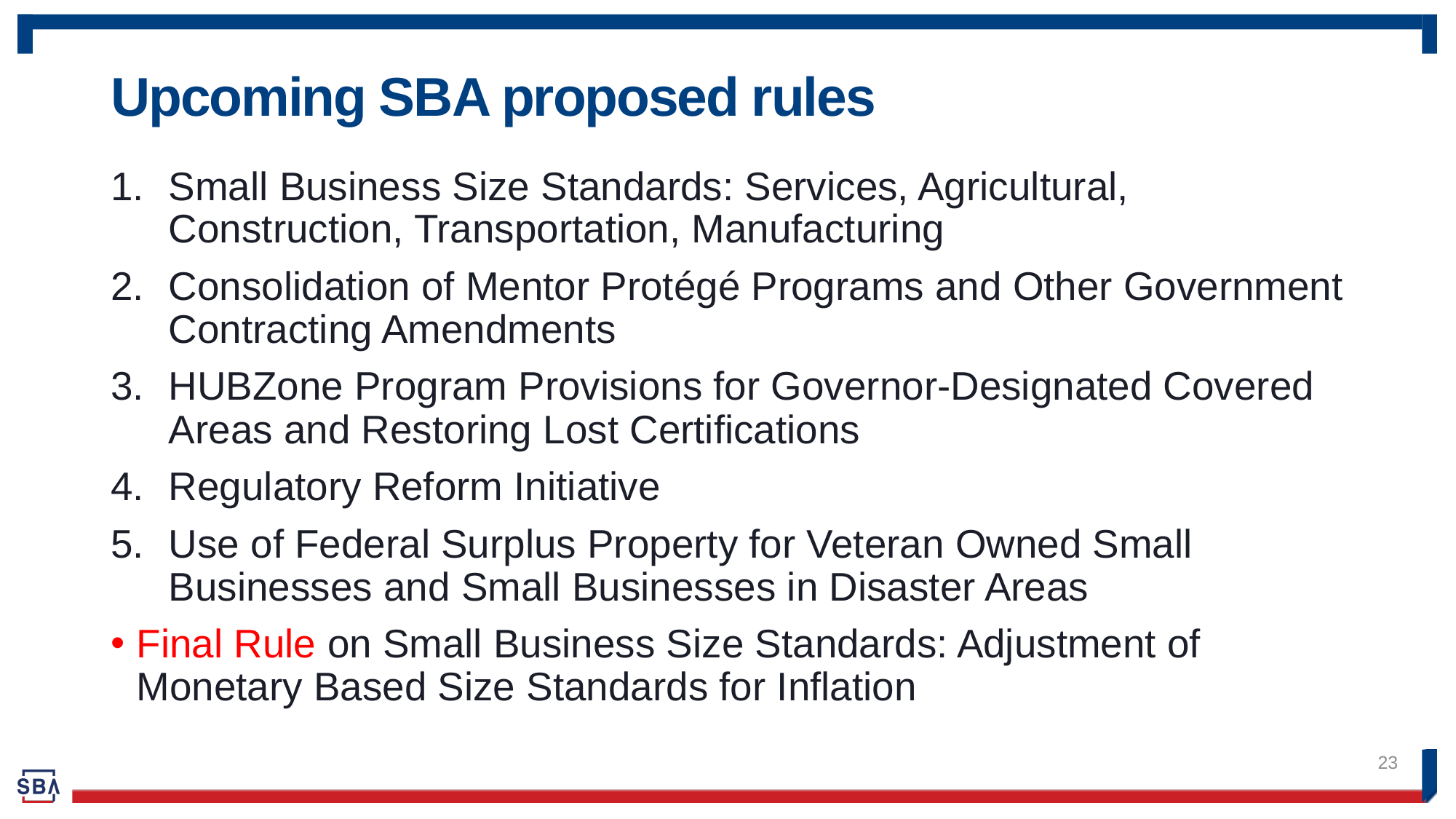

# Upcoming SBA proposed rules
Small Business Size Standards: Services, Agricultural, Construction, Transportation, Manufacturing
Consolidation of Mentor Protégé Programs and Other Government Contracting Amendments
HUBZone Program Provisions for Governor-Designated Covered Areas and Restoring Lost Certifications
Regulatory Reform Initiative
Use of Federal Surplus Property for Veteran Owned Small Businesses and Small Businesses in Disaster Areas
Final Rule on Small Business Size Standards: Adjustment of Monetary Based Size Standards for Inflation
23